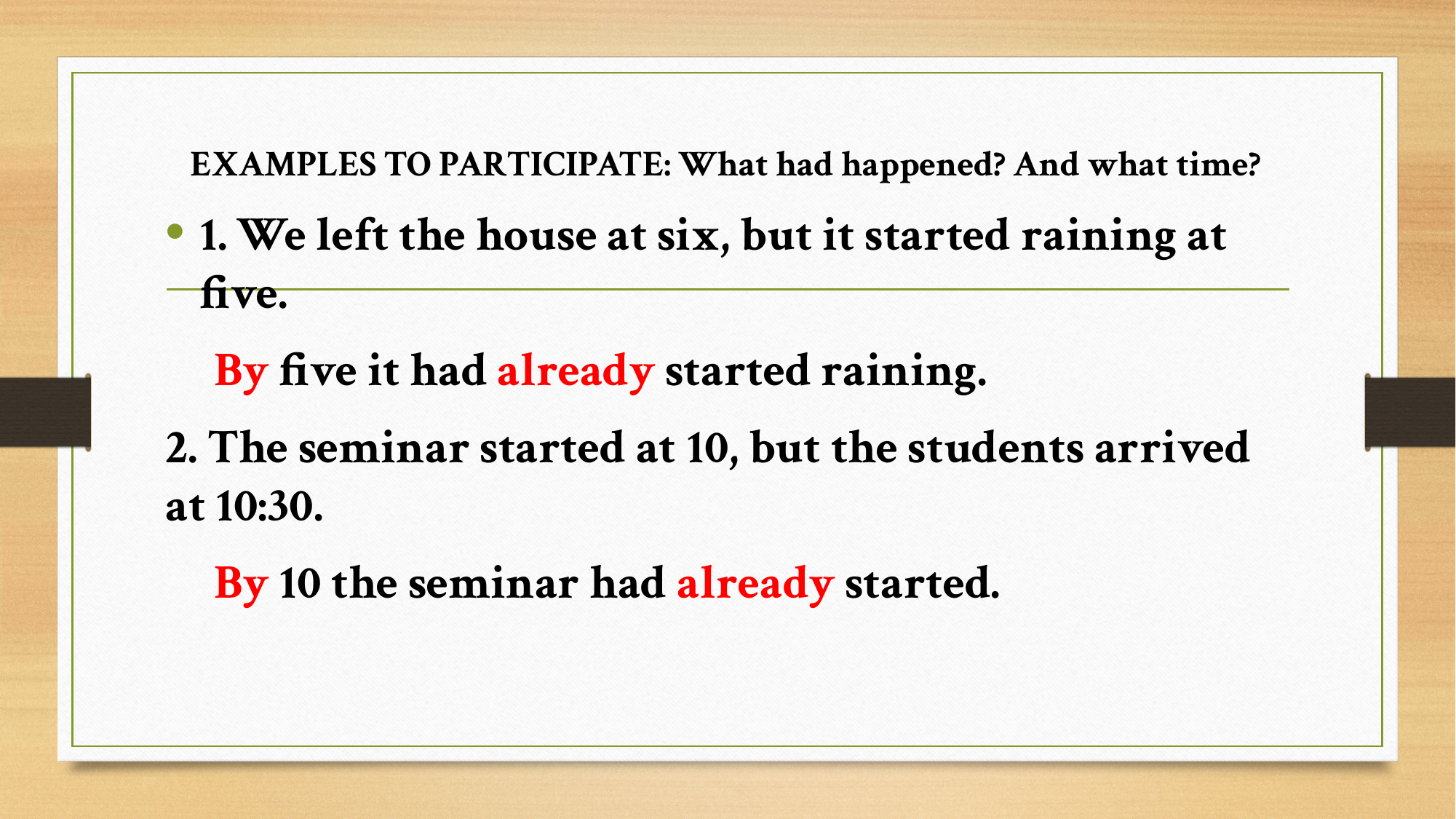

EXAMPLES TO PARTICIPATE: What had happened? And what time?
1. We left the house at six, but it started raining at five.
     By five it had already started raining.
2. The seminar started at 10, but the students arrived at 10:30.
     By 10 the seminar had already started.